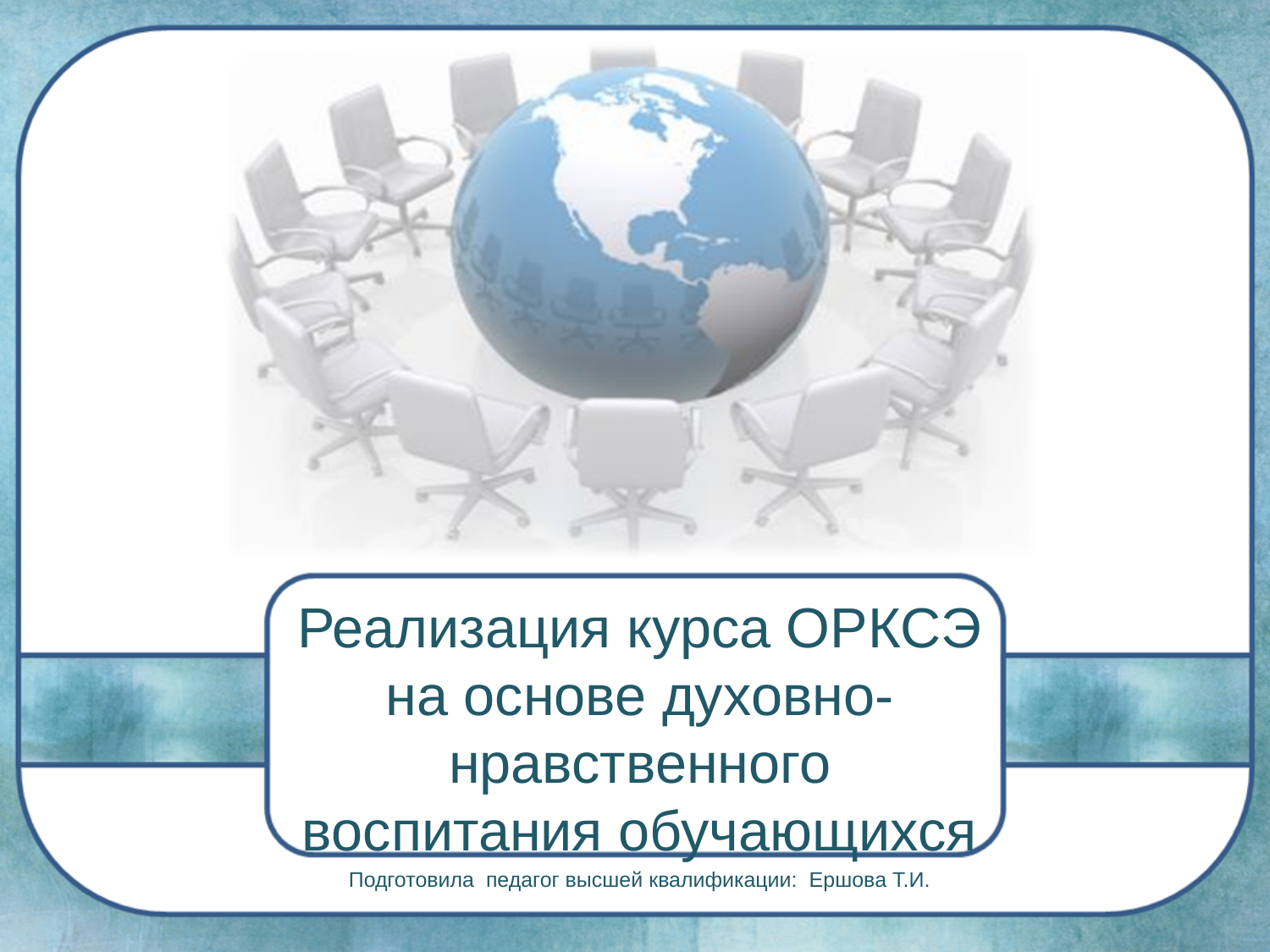

#
Реализация курса ОРКСЭ на основе духовно- нравственного воспитания обучающихся
Подготовила  педагог высшей квалификации:  Ершова Т.И.